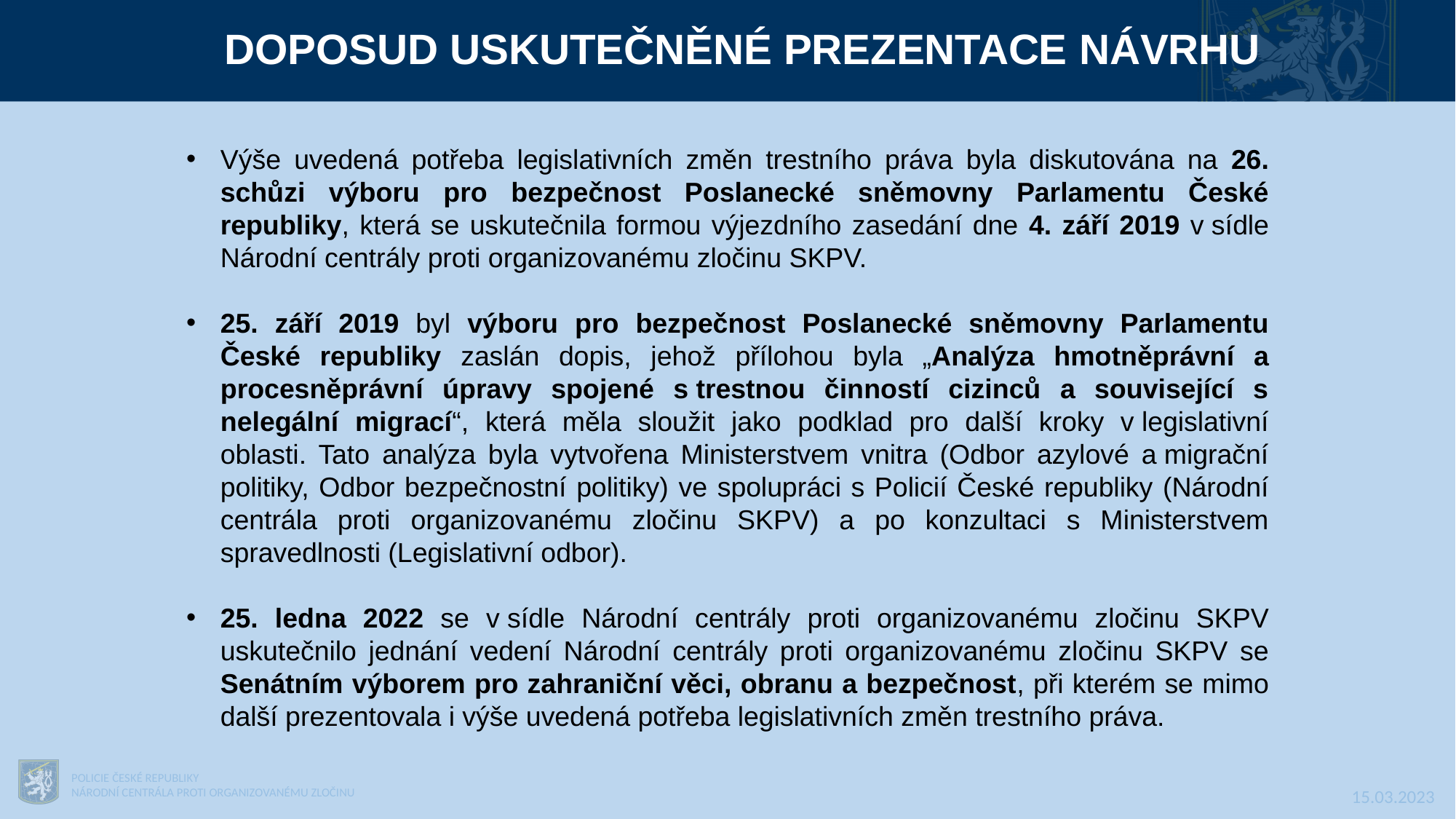

DOPOSUD USKUTEČNĚNÉ PREZENTACE NÁVRHU

Výše uvedená potřeba legislativních změn trestního práva byla diskutována na 26. schůzi výboru pro bezpečnost Poslanecké sněmovny Parlamentu České republiky, která se uskutečnila formou výjezdního zasedání dne 4. září 2019 v sídle Národní centrály proti organizovanému zločinu SKPV.

25. září 2019 byl výboru pro bezpečnost Poslanecké sněmovny Parlamentu České republiky zaslán dopis, jehož přílohou byla „Analýza hmotněprávní a procesněprávní úpravy spojené s trestnou činností cizinců a související s nelegální migrací“, která měla sloužit jako podklad pro další kroky v legislativní oblasti. Tato analýza byla vytvořena Ministerstvem vnitra (Odbor azylové a migrační politiky, Odbor bezpečnostní politiky) ve spolupráci s Policií České republiky (Národní centrála proti organizovanému zločinu SKPV) a po konzultaci s Ministerstvem spravedlnosti (Legislativní odbor).

25. ledna 2022 se v sídle Národní centrály proti organizovanému zločinu SKPV uskutečnilo jednání vedení Národní centrály proti organizovanému zločinu SKPV se Senátním výborem pro zahraniční věci, obranu a bezpečnost, při kterém se mimo další prezentovala i výše uvedená potřeba legislativních změn trestního práva.

POLICIE ČESKÉ REPUBLIKY
NÁRODNÍ CENTRÁLA PROTI ORGANIZOVANÉMU ZLOČINU
15.03.2023